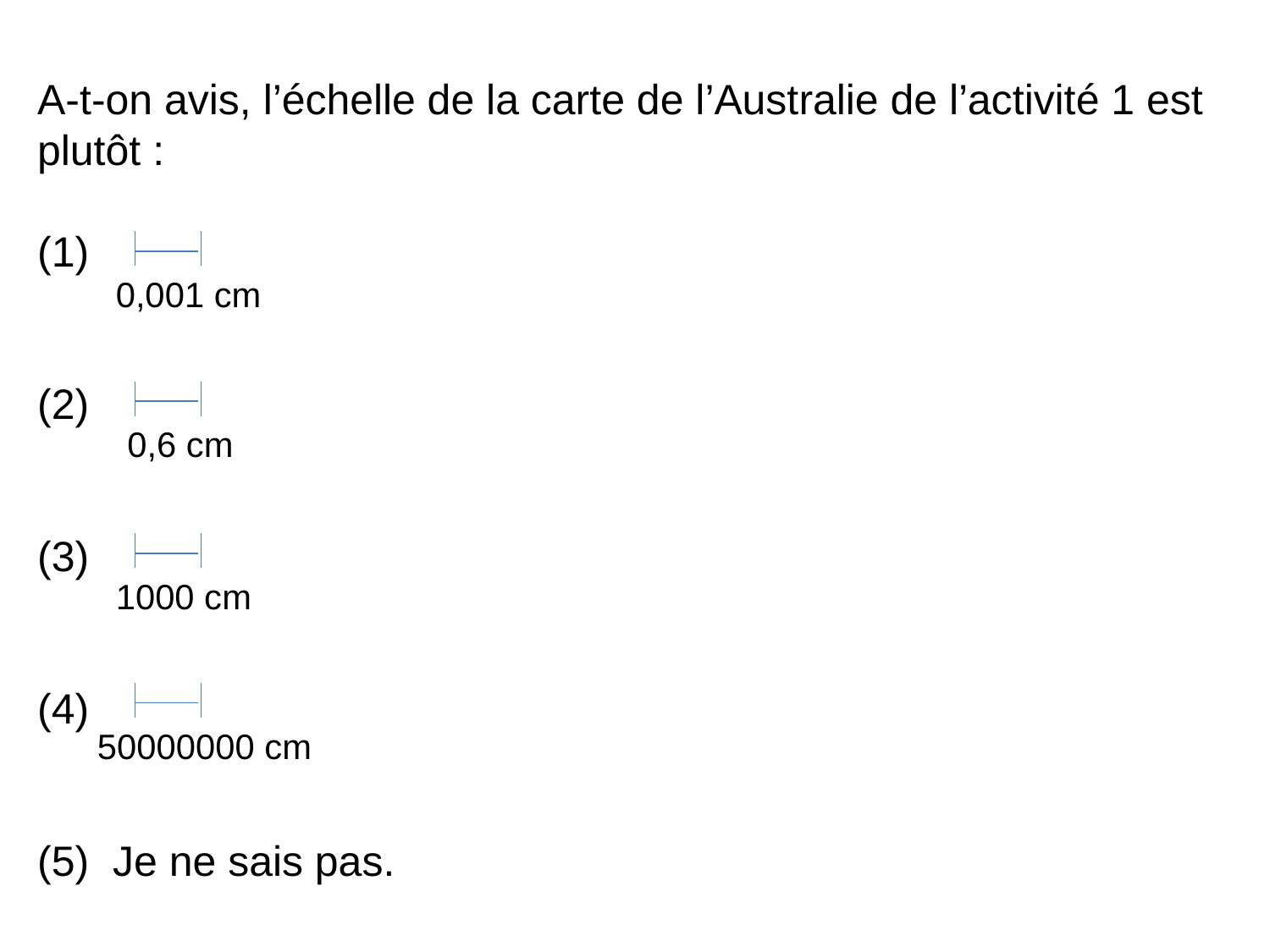

A-t-on avis, l’échelle de la carte de l’Australie de l’activité 1 est plutôt :

(2)

(3)

(4)

(5)  Je ne sais pas.
0,001 cm
0,6 cm

1000 cm
50000000 cm